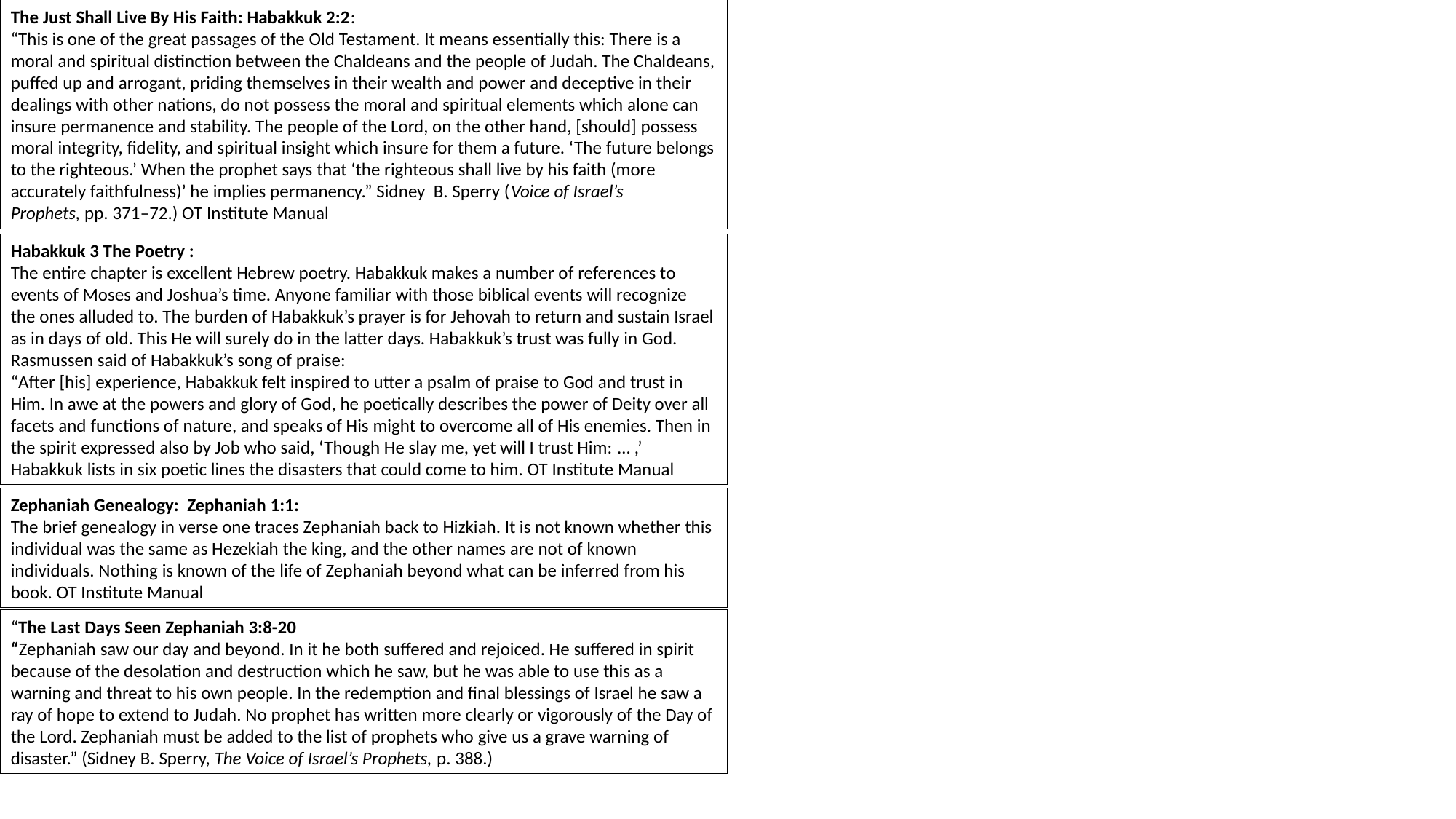

The Just Shall Live By His Faith: Habakkuk 2:2:
“This is one of the great passages of the Old Testament. It means essentially this: There is a moral and spiritual distinction between the Chaldeans and the people of Judah. The Chaldeans, puffed up and arrogant, priding themselves in their wealth and power and deceptive in their dealings with other nations, do not possess the moral and spiritual elements which alone can insure permanence and stability. The people of the Lord, on the other hand, [should] possess moral integrity, fidelity, and spiritual insight which insure for them a future. ‘The future belongs to the righteous.’ When the prophet says that ‘the righteous shall live by his faith (more accurately faithfulness)’ he implies permanency.” Sidney  B. Sperry (Voice of Israel’s Prophets, pp. 371–72.) OT Institute Manual
Habakkuk 3 The Poetry :
The entire chapter is excellent Hebrew poetry. Habakkuk makes a number of references to events of Moses and Joshua’s time. Anyone familiar with those biblical events will recognize the ones alluded to. The burden of Habakkuk’s prayer is for Jehovah to return and sustain Israel as in days of old. This He will surely do in the latter days. Habakkuk’s trust was fully in God. Rasmussen said of Habakkuk’s song of praise:
“After [his] experience, Habakkuk felt inspired to utter a psalm of praise to God and trust in Him. In awe at the powers and glory of God, he poetically describes the power of Deity over all facets and functions of nature, and speaks of His might to overcome all of His enemies. Then in the spirit expressed also by Job who said, ‘Though He slay me, yet will I trust Him: … ,’ Habakkuk lists in six poetic lines the disasters that could come to him. OT Institute Manual
Zephaniah Genealogy:  Zephaniah 1:1:
The brief genealogy in verse one traces Zephaniah back to Hizkiah. It is not known whether this individual was the same as Hezekiah the king, and the other names are not of known individuals. Nothing is known of the life of Zephaniah beyond what can be inferred from his book. OT Institute Manual
“The Last Days Seen Zephaniah 3:8-20
“Zephaniah saw our day and beyond. In it he both suffered and rejoiced. He suffered in spirit because of the desolation and destruction which he saw, but he was able to use this as a warning and threat to his own people. In the redemption and final blessings of Israel he saw a ray of hope to extend to Judah. No prophet has written more clearly or vigorously of the Day of the Lord. Zephaniah must be added to the list of prophets who give us a grave warning of disaster.” (Sidney B. Sperry, The Voice of Israel’s Prophets, p. 388.)